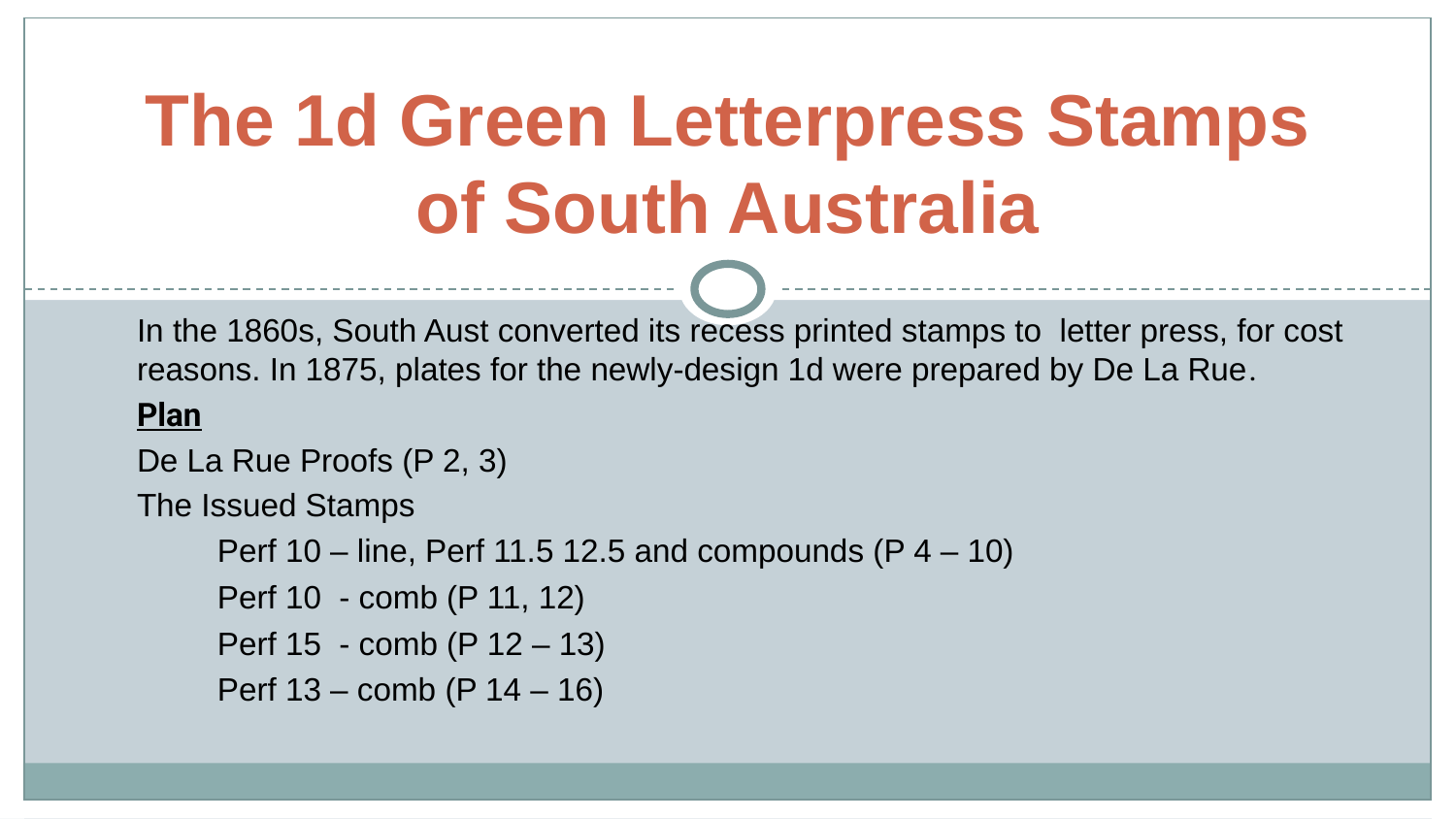

# The 1d Green Letterpress Stamps of South Australia
In the 1860s, South Aust converted its recess printed stamps to  letter press, for cost reasons. In 1875, plates for the newly-design 1d were prepared by De La Rue.
Plan
De La Rue Proofs (P 2, 3)
The Issued Stamps
Perf 10 – line, Perf 11.5 12.5 and compounds (P 4 – 10)
Perf 10  - comb (P 11, 12)
Perf 15  - comb (P 12 – 13)
Perf 13 – comb (P 14 – 16)